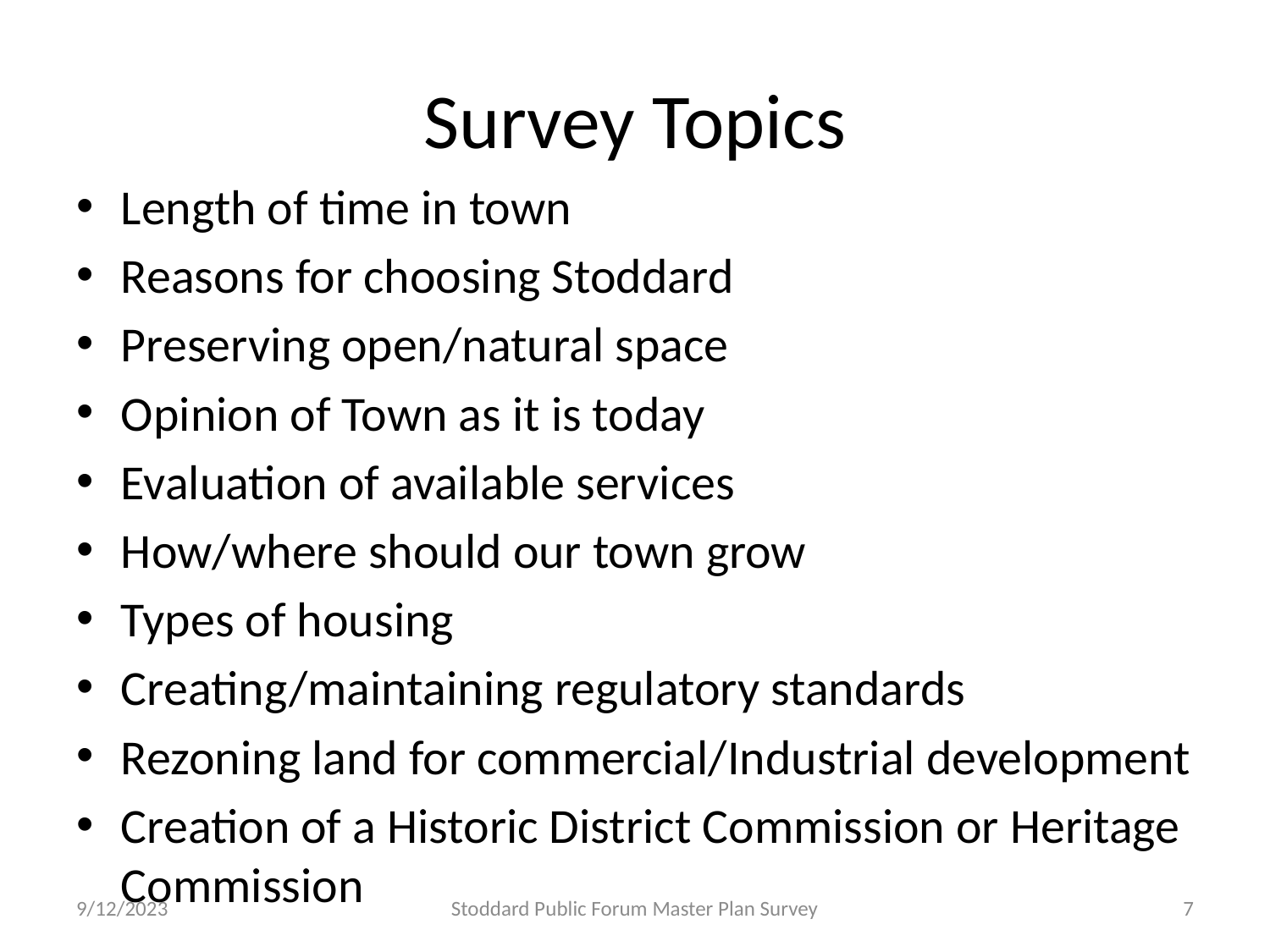

# Survey Topics
Length of time in town
Reasons for choosing Stoddard
Preserving open/natural space
Opinion of Town as it is today
Evaluation of available services
How/where should our town grow
Types of housing
Creating/maintaining regulatory standards
Rezoning land for commercial/Industrial development
Creation of a Historic District Commission or Heritage Commission
9/12/2023
Stoddard Public Forum Master Plan Survey
7